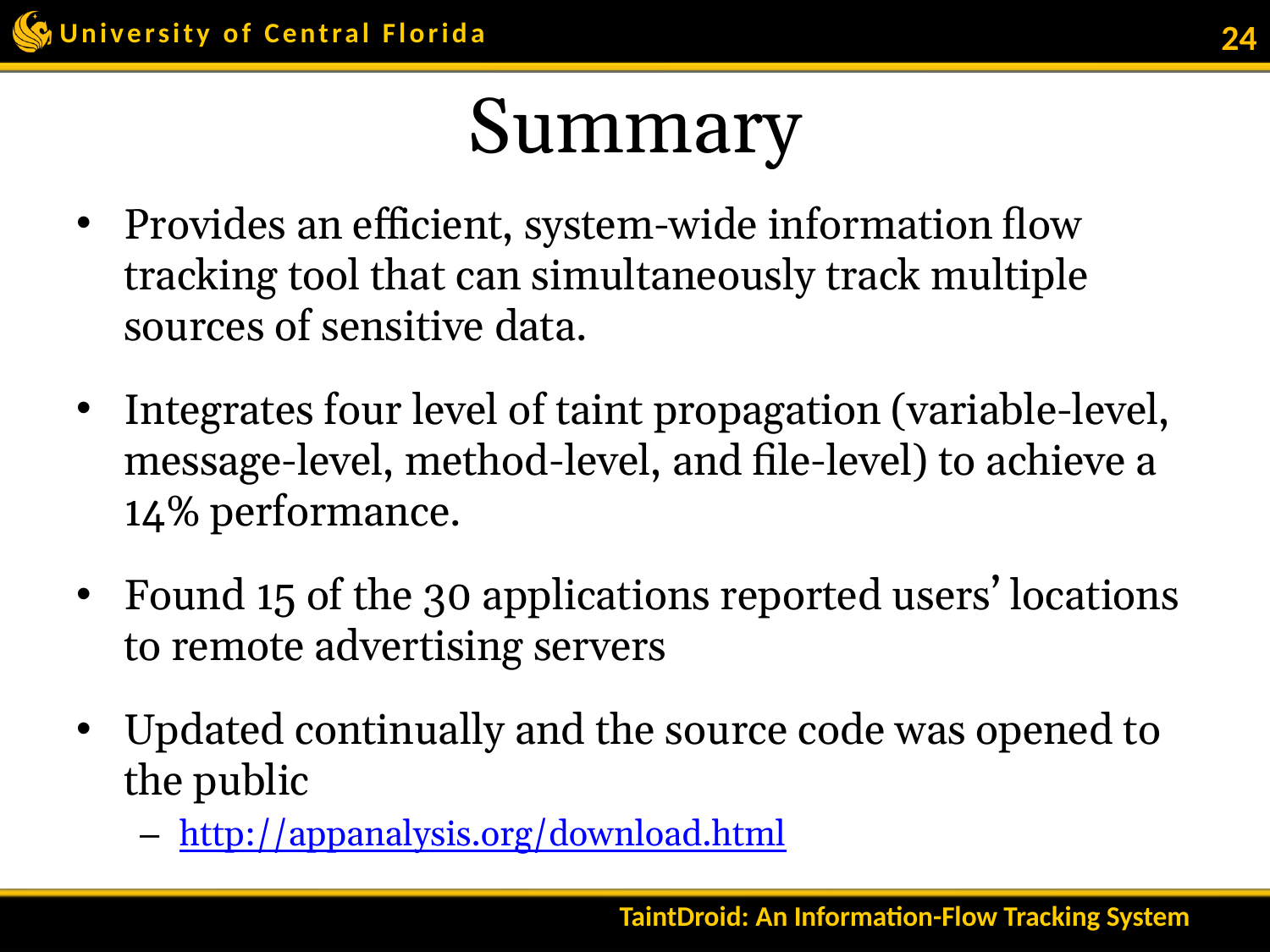

24
# Summary
Provides an efficient, system-wide information flow tracking tool that can simultaneously track multiple sources of sensitive data.

Integrates four level of taint propagation (variable-level, message-level, method-level, and file-level) to achieve a 14% performance.

Found 15 of the 30 applications reported users’ locations to remote advertising servers

Updated continually and the source code was opened to the public
http://appanalysis.org/download.html